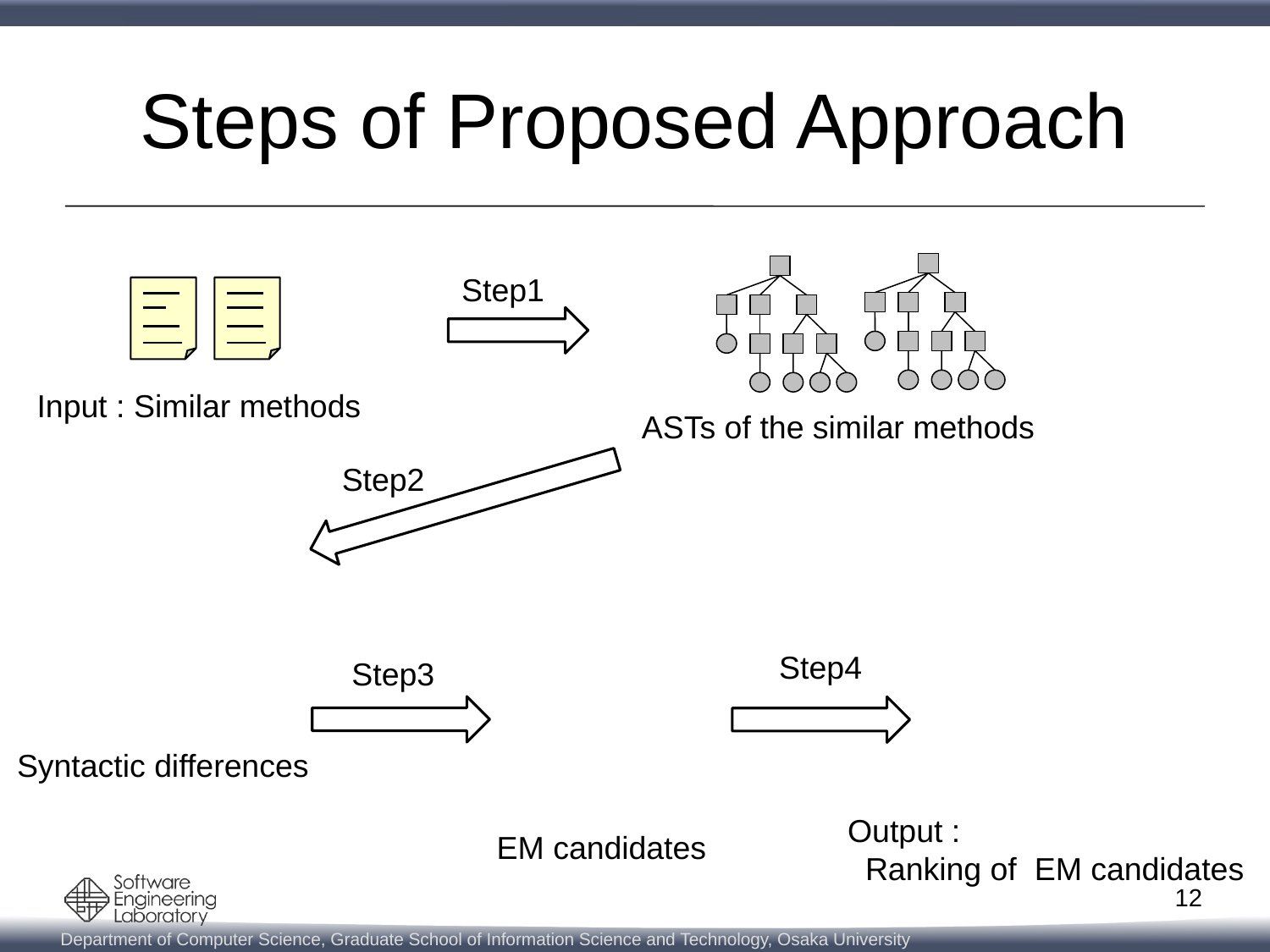

# Steps of Proposed Approach

Step1

Input : Similar methods
ASTs of the similar methods
Step2

1

2

3

Step4
Step3

Syntactic differences
Output :
  Ranking of  EM candidates
EM candidates
12